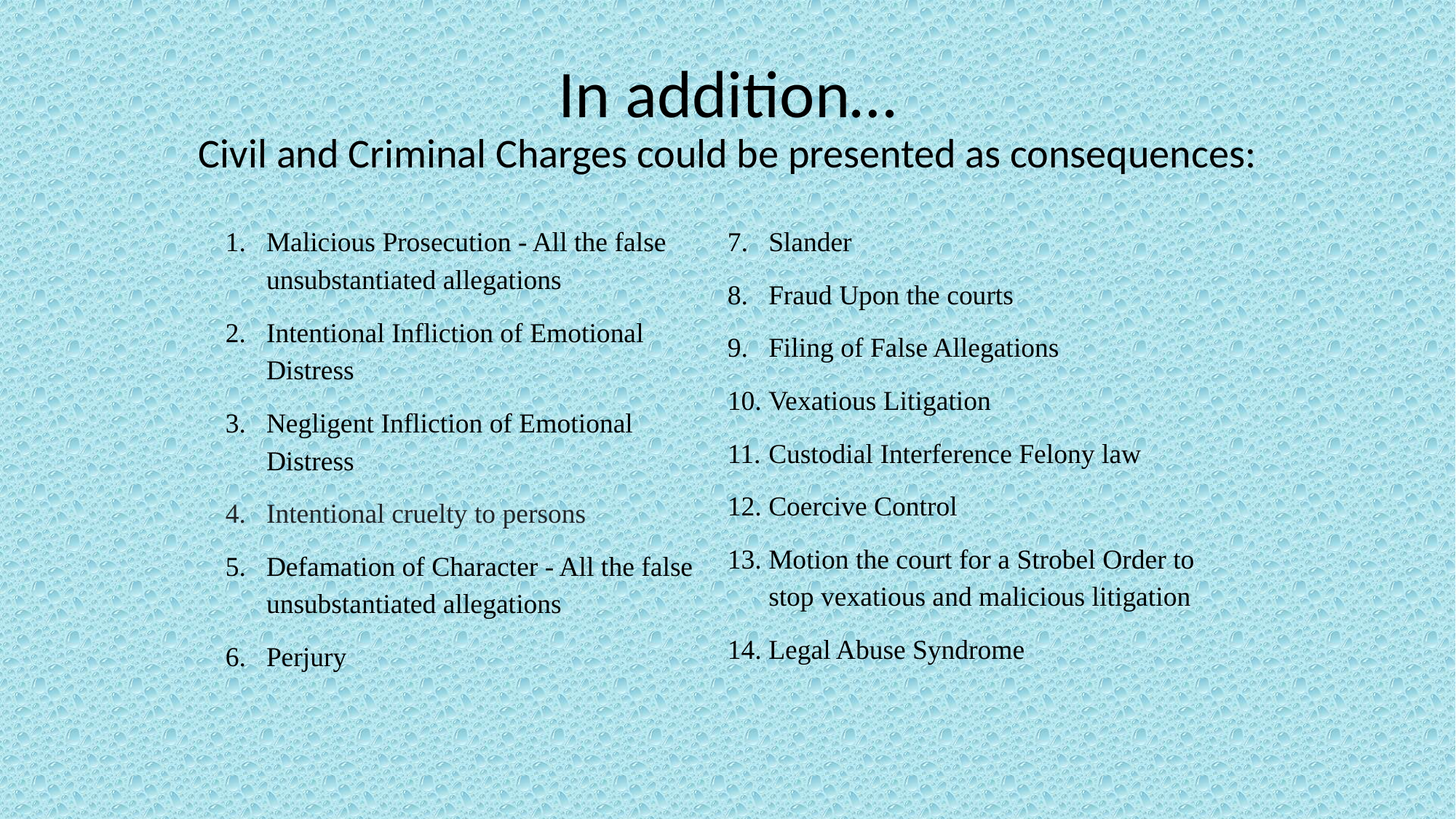

# In addition… Civil and Criminal Charges could be presented as consequences:
Malicious Prosecution - All the false unsubstantiated allegations
Intentional Infliction of Emotional Distress
Negligent Infliction of Emotional Distress
Intentional cruelty to persons
Defamation of Character - All the false unsubstantiated allegations
Perjury
Slander
Fraud Upon the courts
Filing of False Allegations
Vexatious Litigation
Custodial Interference Felony law
Coercive Control
Motion the court for a Strobel Order to stop vexatious and malicious litigation
Legal Abuse Syndrome